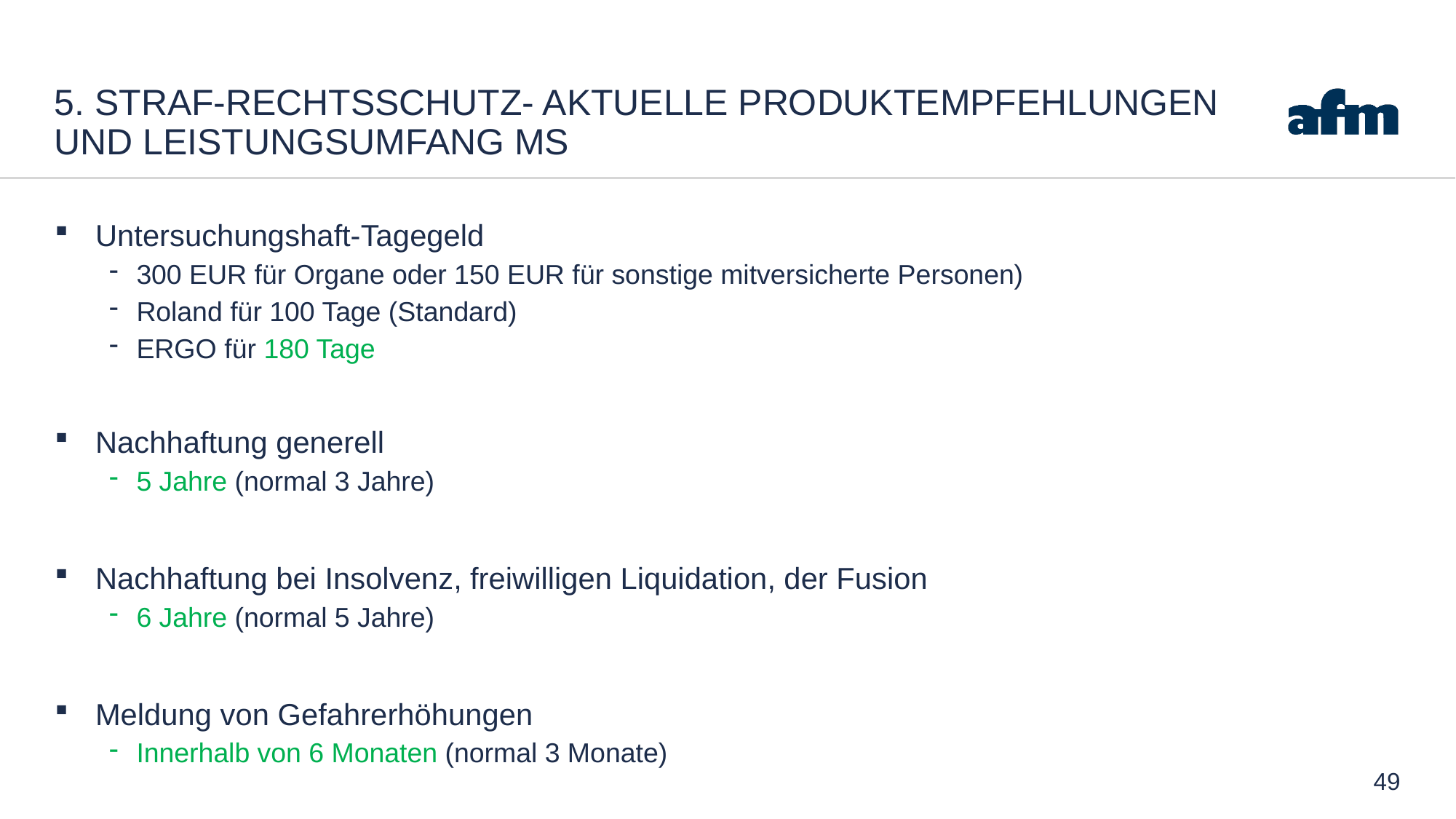

# 5. Straf-Rechtsschutz- Aktuelle Produktempfehlungen und leistungsumfang Ms
Untersuchungshaft-Tagegeld
300 EUR für Organe oder 150 EUR für sonstige mitversicherte Personen)
Roland für 100 Tage (Standard)
ERGO für 180 Tage

Nachhaftung generell
5 Jahre (normal 3 Jahre)

Nachhaftung bei Insolvenz, freiwilligen Liquidation, der Fusion
6 Jahre (normal 5 Jahre)

Meldung von Gefahrerhöhungen
Innerhalb von 6 Monaten (normal 3 Monate)
49